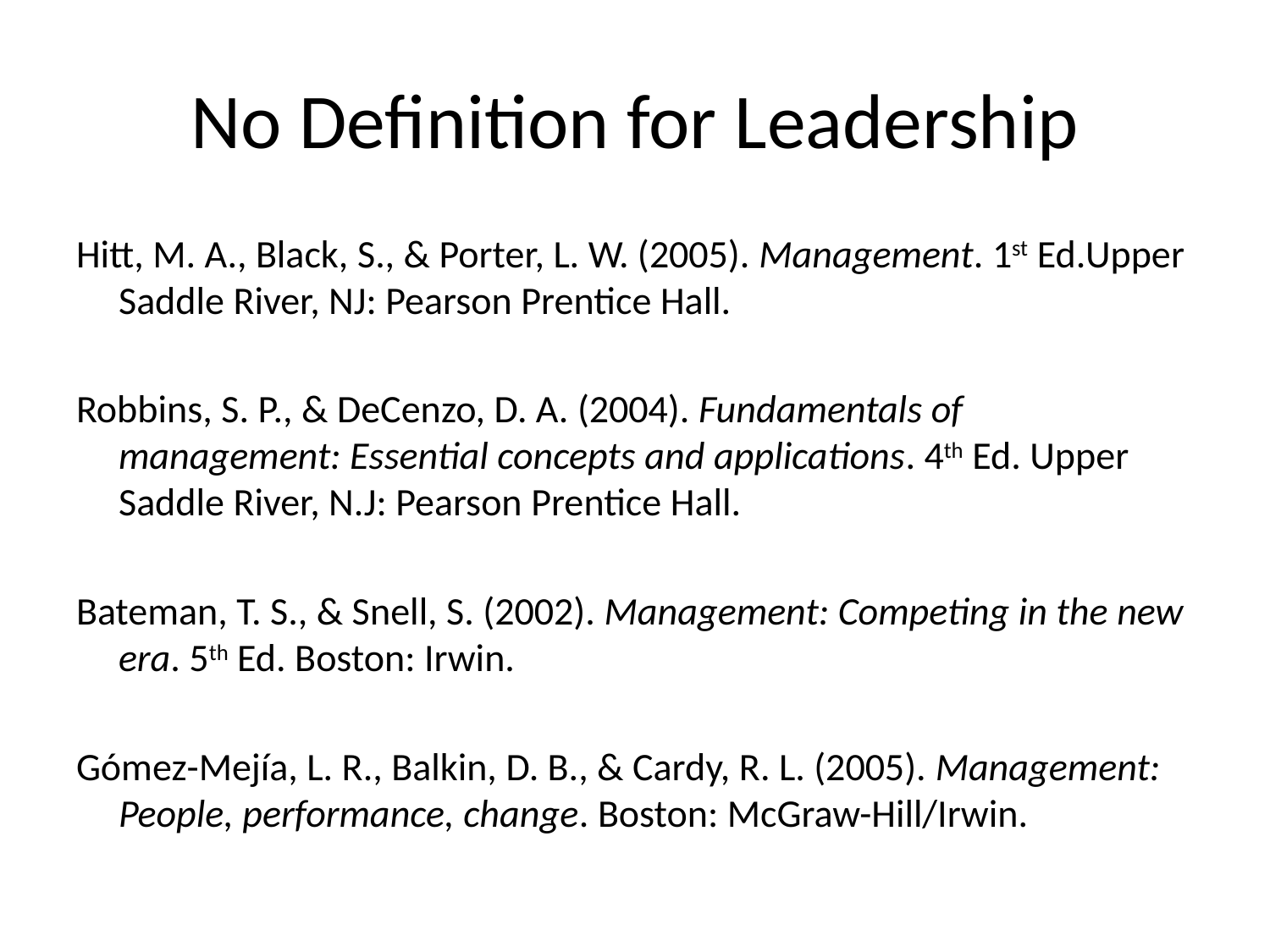

# No Definition for Leadership
Hitt, M. A., Black, S., & Porter, L. W. (2005). Management. 1st Ed.Upper Saddle River, NJ: Pearson Prentice Hall.

Robbins, S. P., & DeCenzo, D. A. (2004). Fundamentals of management: Essential concepts and applications. 4th Ed. Upper Saddle River, N.J: Pearson Prentice Hall.

Bateman, T. S., & Snell, S. (2002). Management: Competing in the new era. 5th Ed. Boston: Irwin.

Gómez-Mejía, L. R., Balkin, D. B., & Cardy, R. L. (2005). Management: People, performance, change. Boston: McGraw-Hill/Irwin.